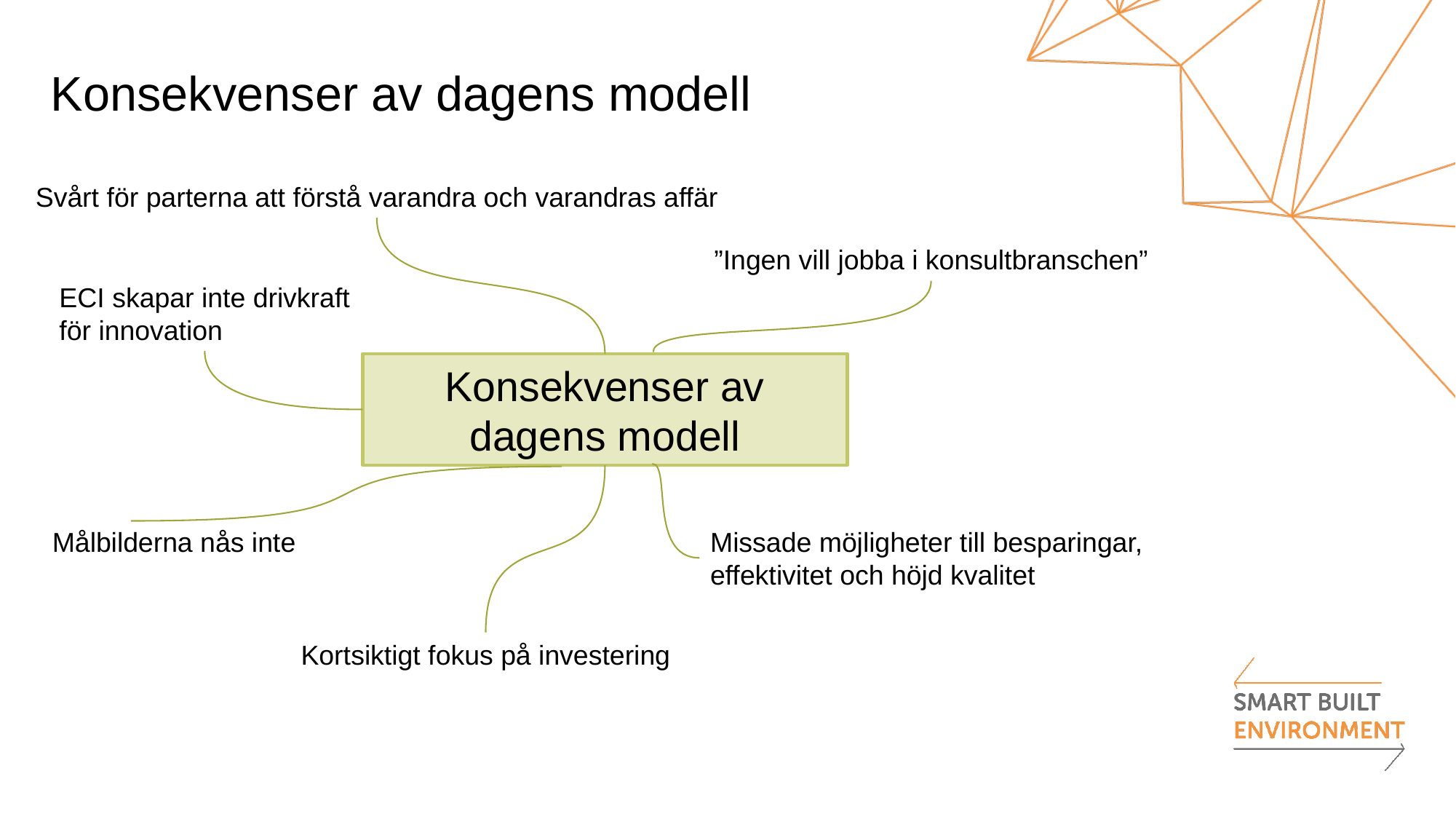

# Konsekvenser av dagens modell
Svårt för parterna att förstå varandra och varandras affär
”Ingen vill jobba i konsultbranschen”
ECI skapar inte drivkraft
för innovation
Konsekvenser av dagens modell
Målbilderna nås inte
Missade möjligheter till besparingar,
effektivitet och höjd kvalitet
Kortsiktigt fokus på investering